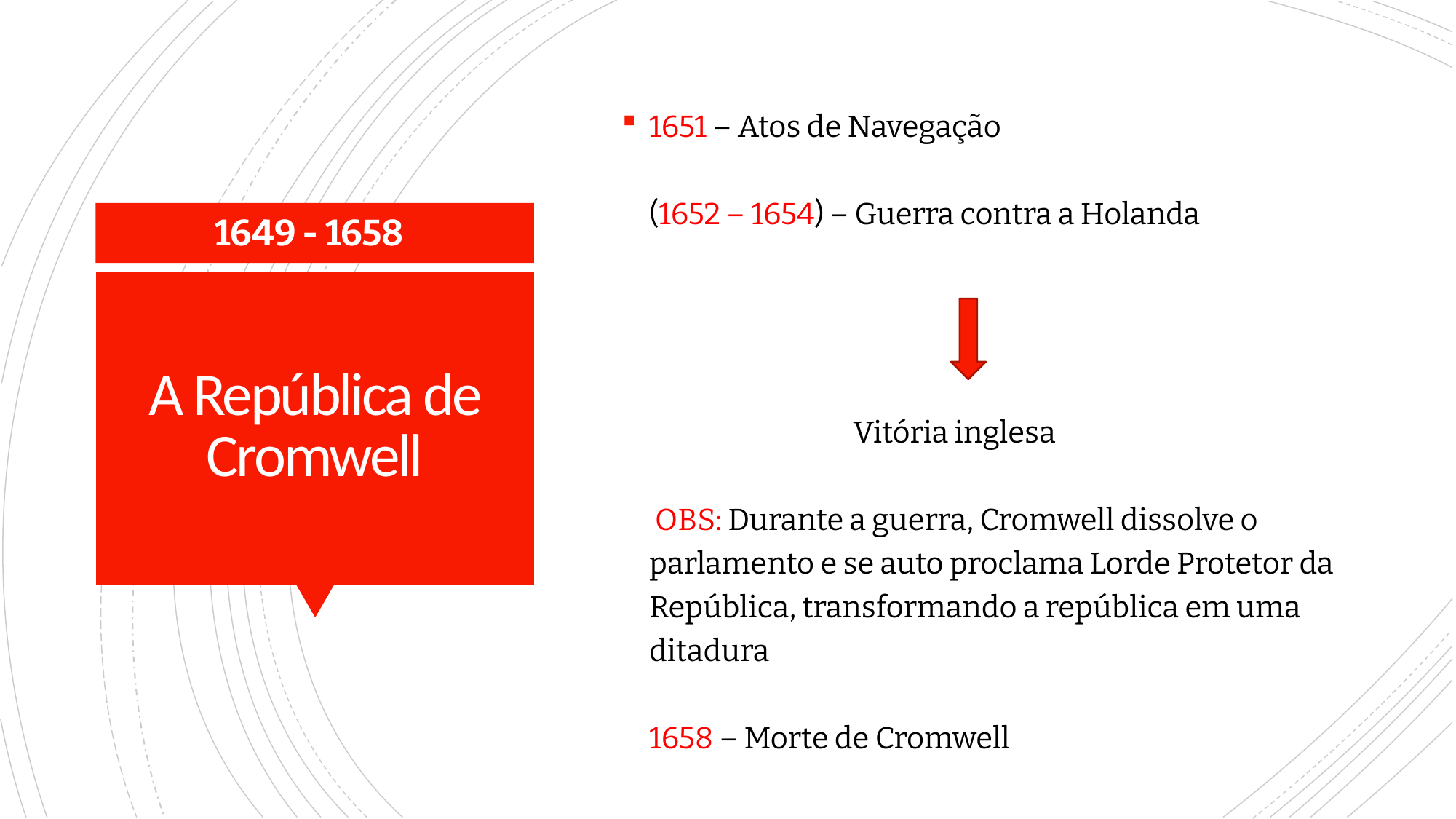

1651 – Atos de Navegação
(1652 – 1654) – Guerra contra a Holanda
                                  Vitória inglesa
 OBS: Durante a guerra, Cromwell dissolve o parlamento e se auto proclama Lorde Protetor da República, transformando a república em uma ditadura
1658 – Morte de Cromwell
1649 - 1658
# A República de Cromwell